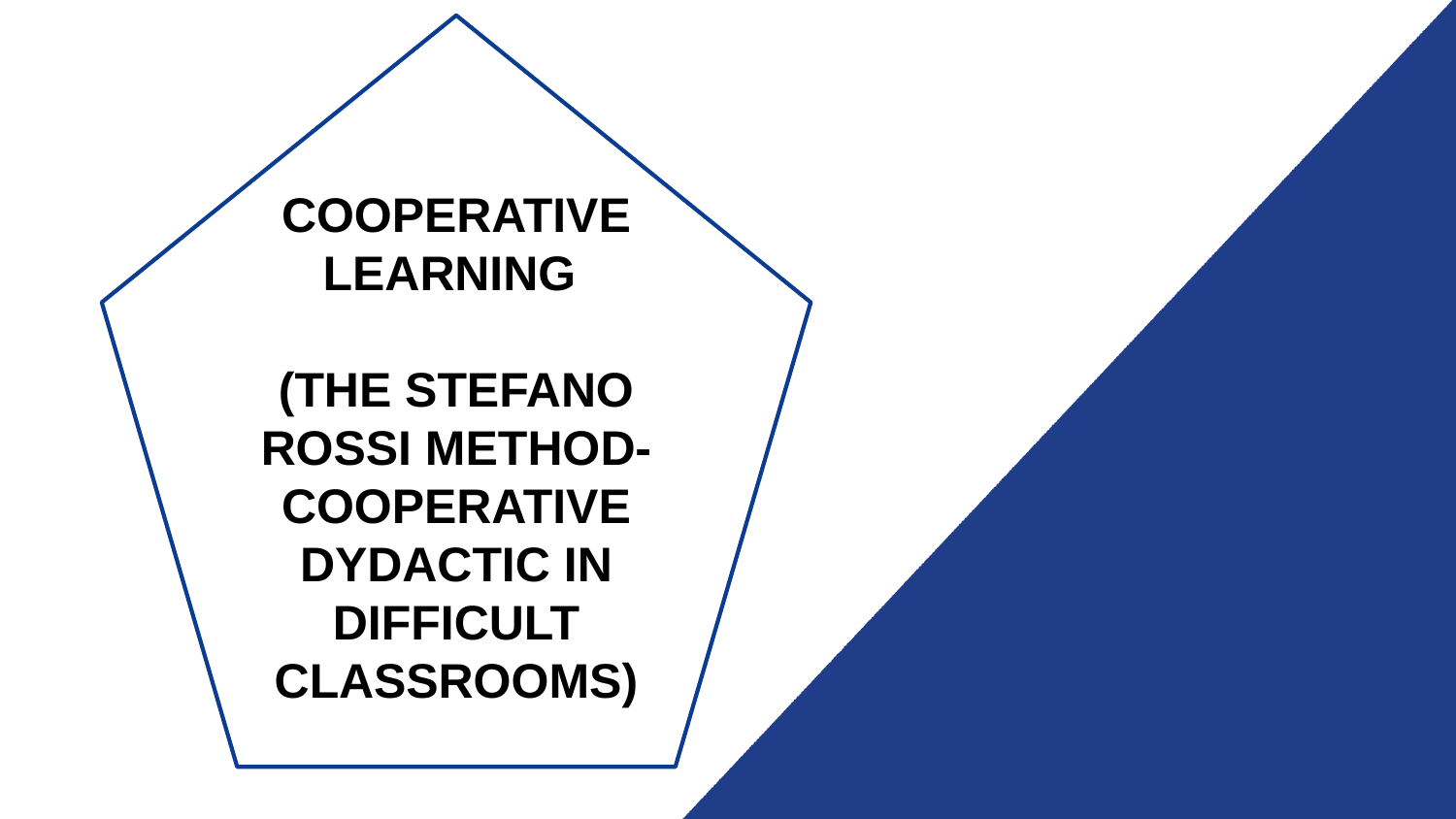

COOPERATIVE LEARNING

(THE STEFANO ROSSI METHOD- COOPERATIVE DYDACTIC IN DIFFICULT CLASSROOMS)